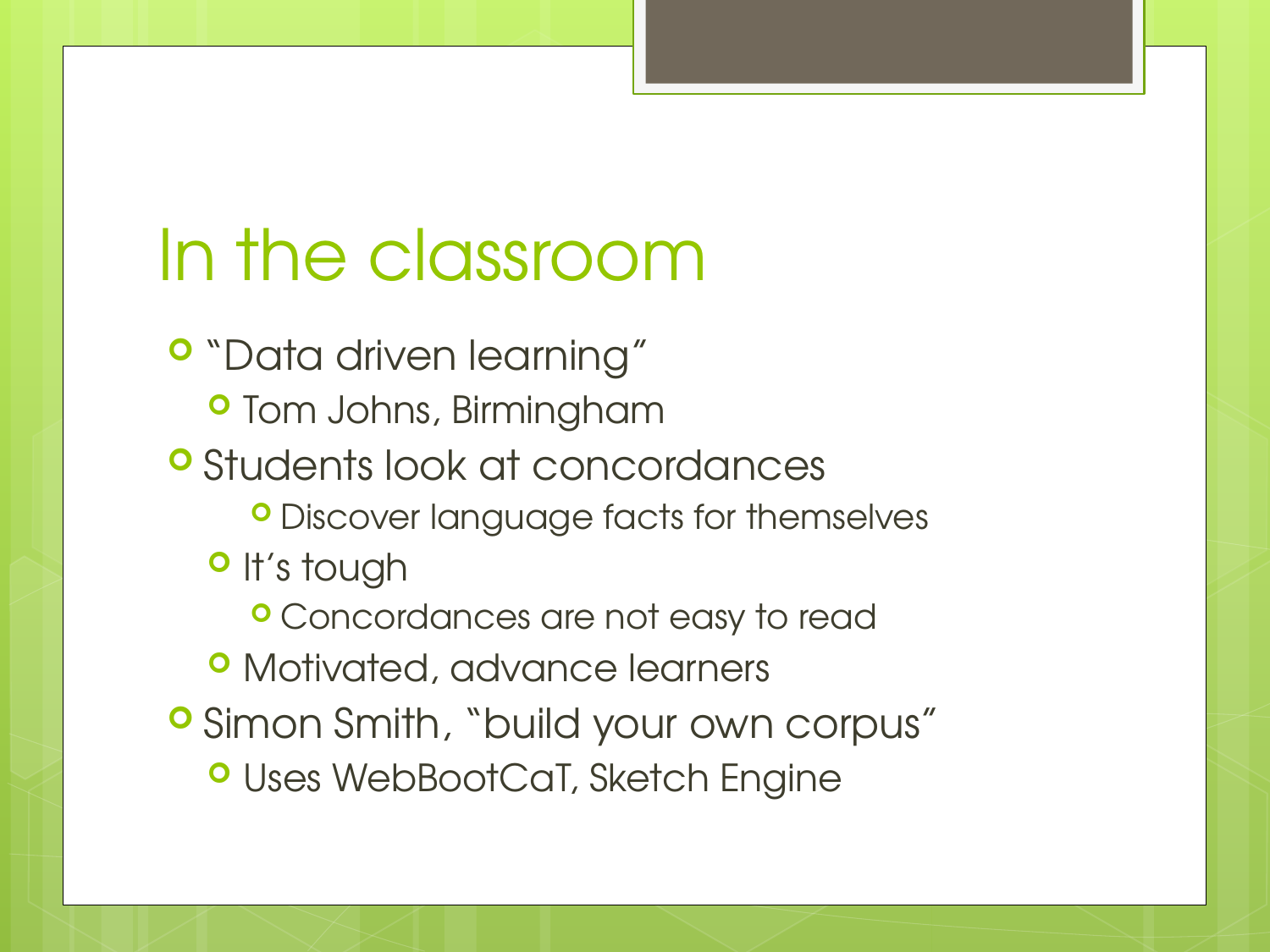

# In the classroom
“Data driven learning”
Tom Johns, Birmingham
Students look at concordances
Discover language facts for themselves
It’s tough
Concordances are not easy to read
Motivated, advance learners
Simon Smith, “build your own corpus”
Uses WebBootCaT, Sketch Engine